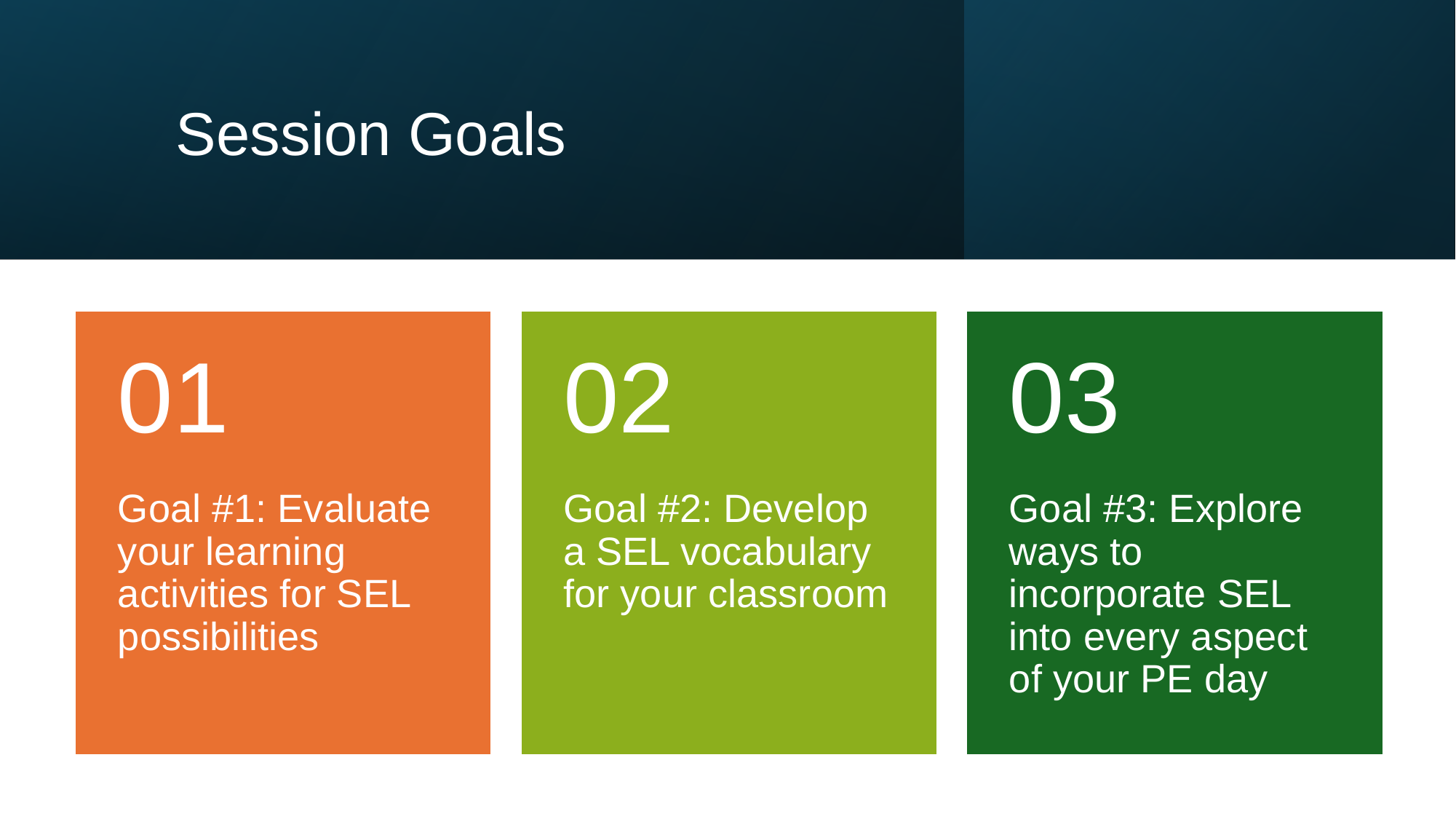

# Session Goals

01

02

03
Goal #1: Evaluate your learning activities for SEL possibilities
Goal #2: Develop a SEL vocabulary for your classroom
Goal #3: Explore ways to incorporate SEL into every aspect of your PE day